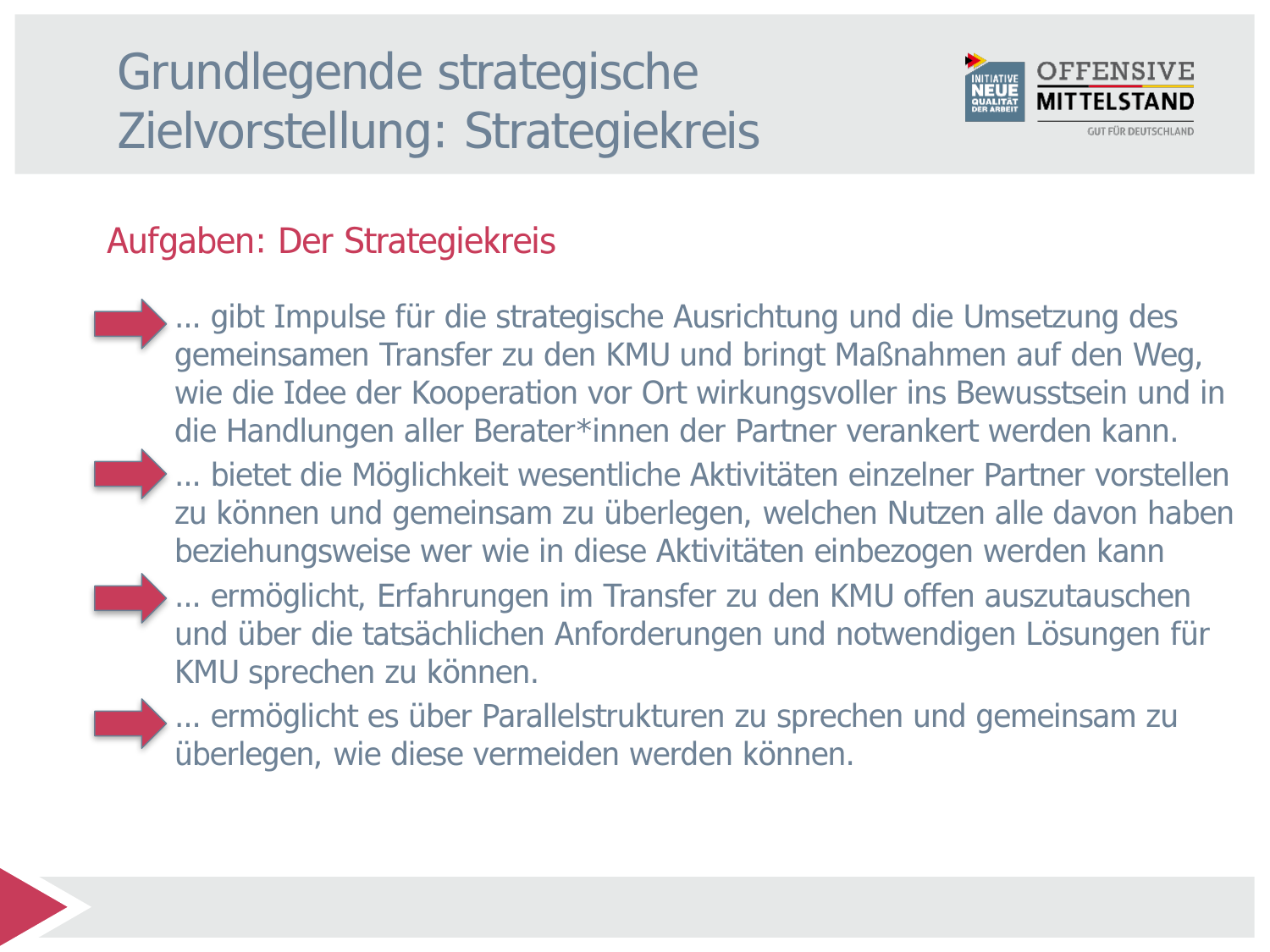

Grundlegende strategische
Zielvorstellung: Strategiekreis
Aufgaben: Der Strategiekreis
… gibt Impulse für die strategische Ausrichtung und die Umsetzung des gemeinsamen Transfer zu den KMU und bringt Maßnahmen auf den Weg, wie die Idee der Kooperation vor Ort wirkungsvoller ins Bewusstsein und in die Handlungen aller Berater*innen der Partner verankert werden kann.
… bietet die Möglichkeit wesentliche Aktivitäten einzelner Partner vorstellen zu können und gemeinsam zu überlegen, welchen Nutzen alle davon haben beziehungsweise wer wie in diese Aktivitäten einbezogen werden kann
… ermöglicht, Erfahrungen im Transfer zu den KMU offen auszutauschen und über die tatsächlichen Anforderungen und notwendigen Lösungen für KMU sprechen zu können.
… ermöglicht es über Parallelstrukturen zu sprechen und gemeinsam zu überlegen, wie diese vermeiden werden können.